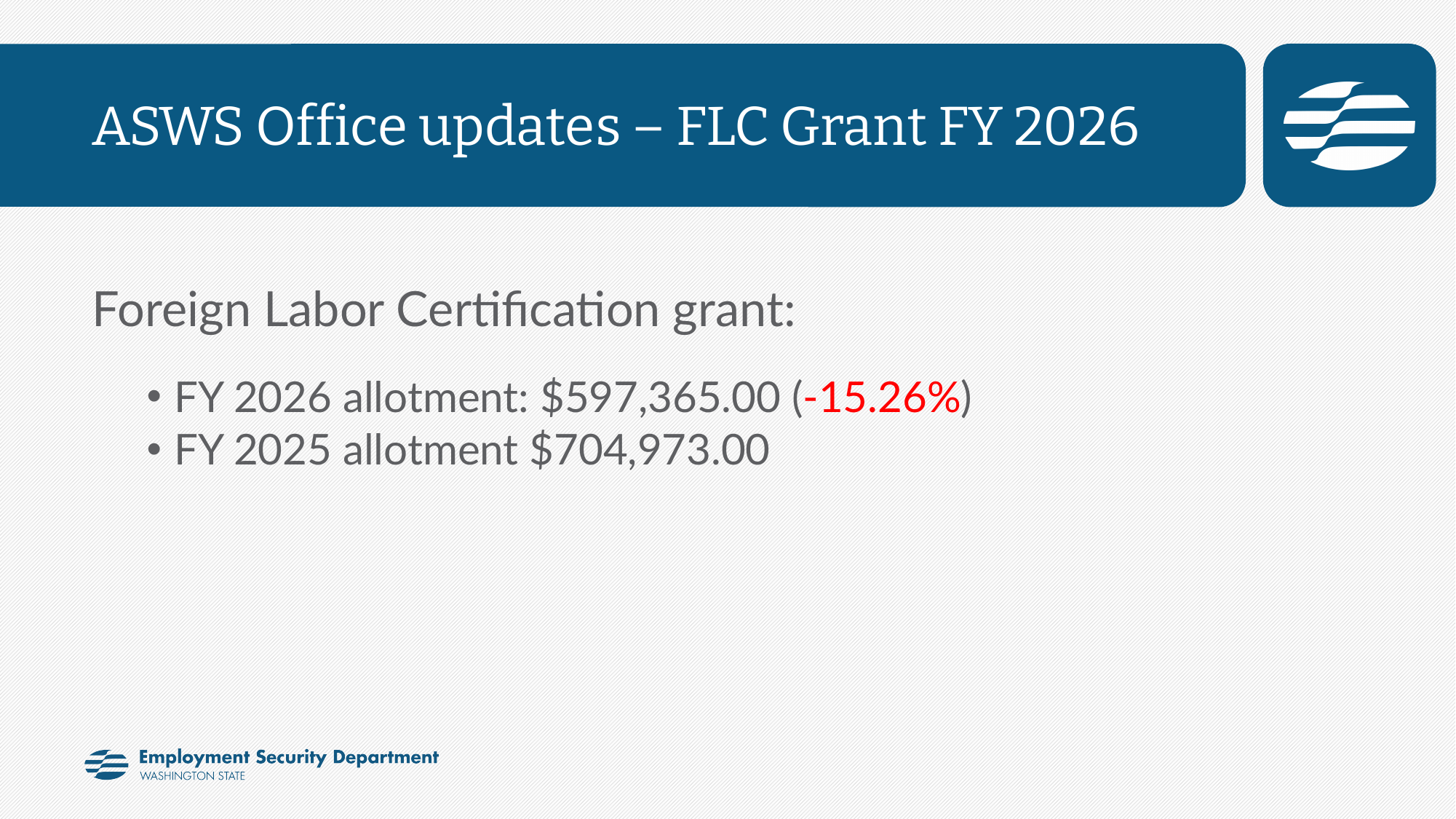

# ASWS Office updates – FLC Grant FY 2026
Foreign Labor Certification grant:
FY 2026 allotment: $597,365.00 (-15.26%)
FY 2025 allotment $704,973.00